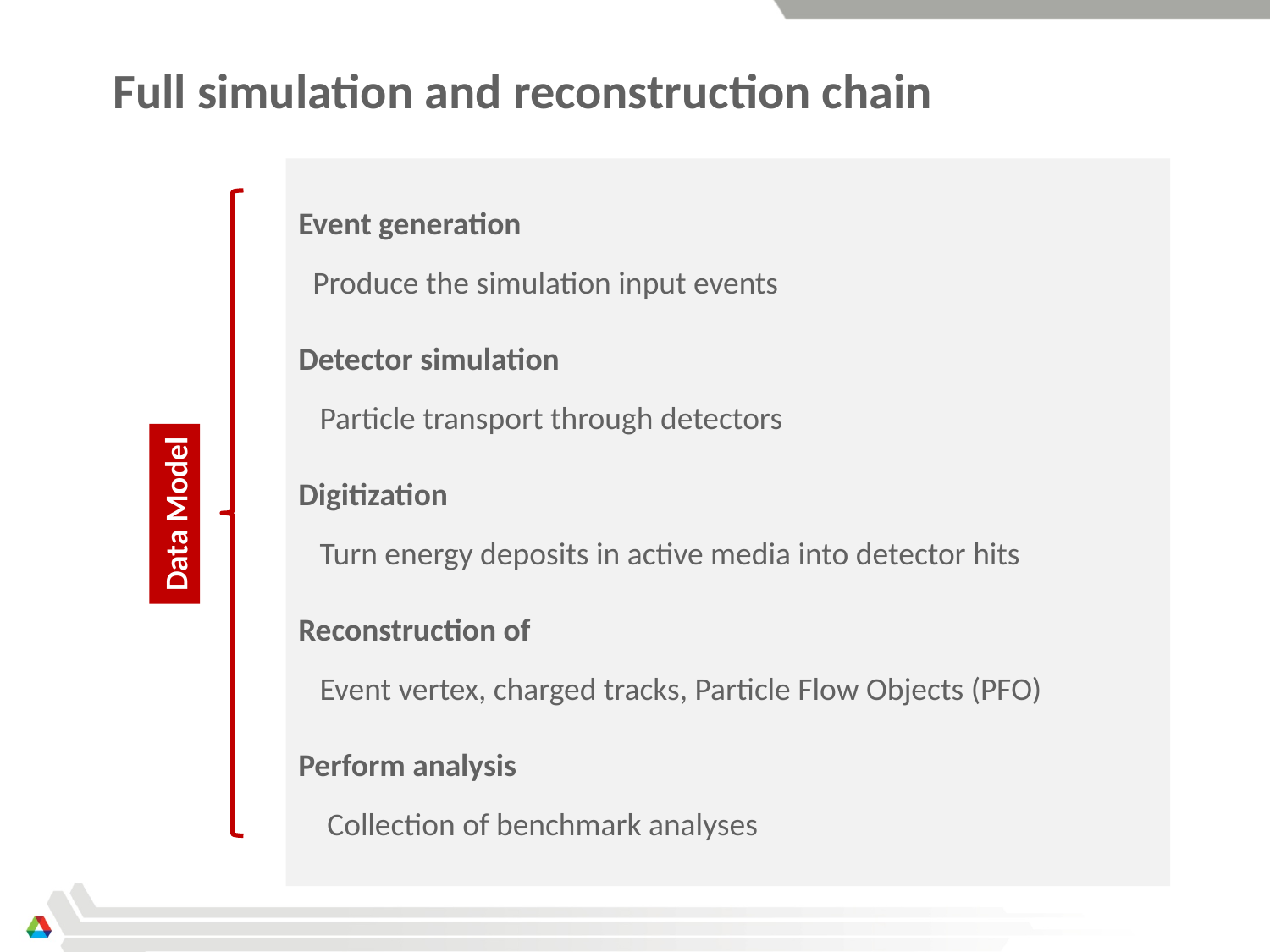

Full simulation and reconstruction chain

Event generation

  Produce the simulation input events

Detector simulation

   Particle transport through detectors

Digitization

   Turn energy deposits in active media into detector hits

Reconstruction of

   Event vertex, charged tracks, Particle Flow Objects (PFO)

Perform analysis

    Collection of benchmark analyses

Data Model